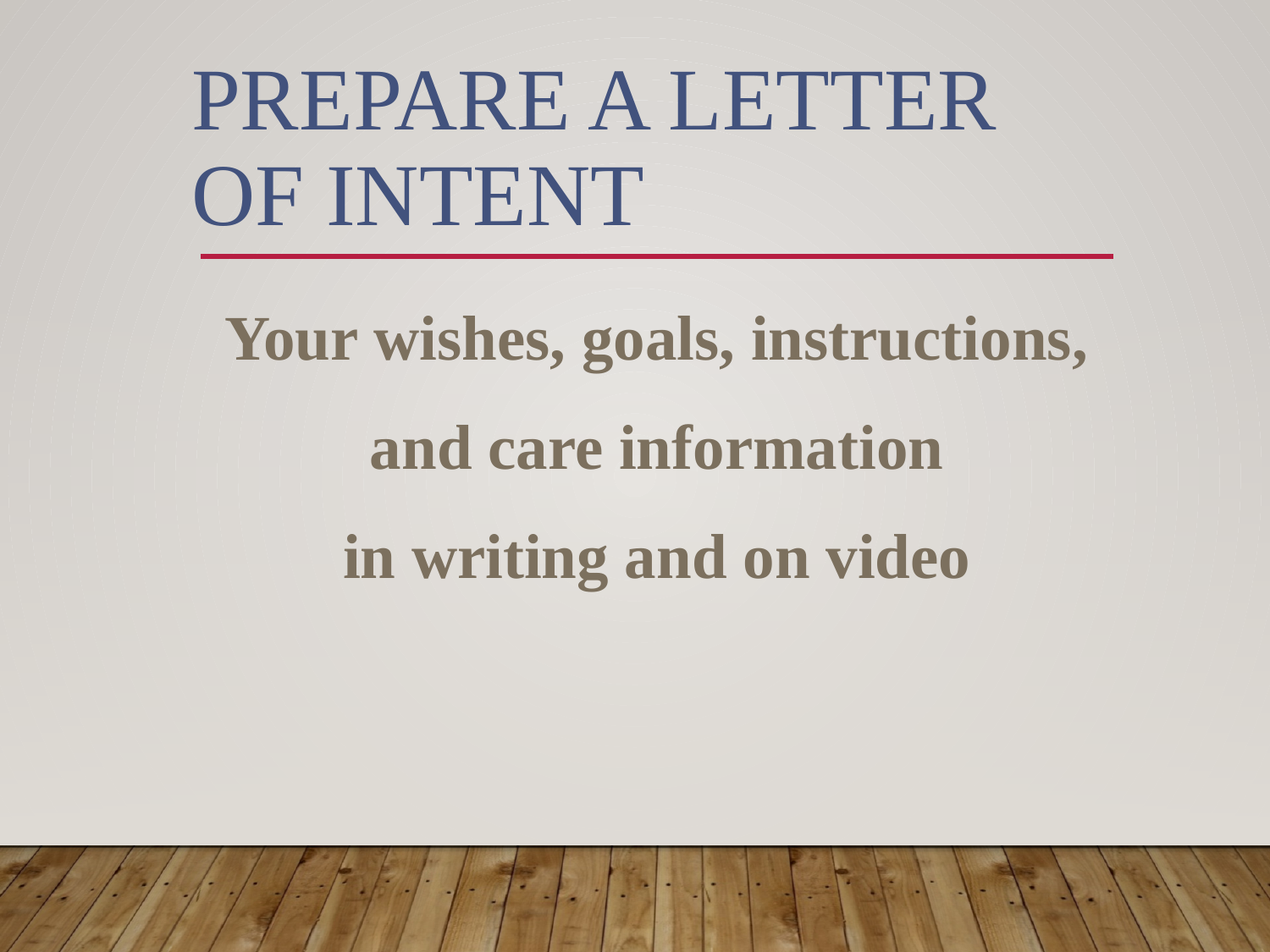

# Prepare a Letter of Intent
Your wishes, goals, instructions,
and care information
in writing and on video